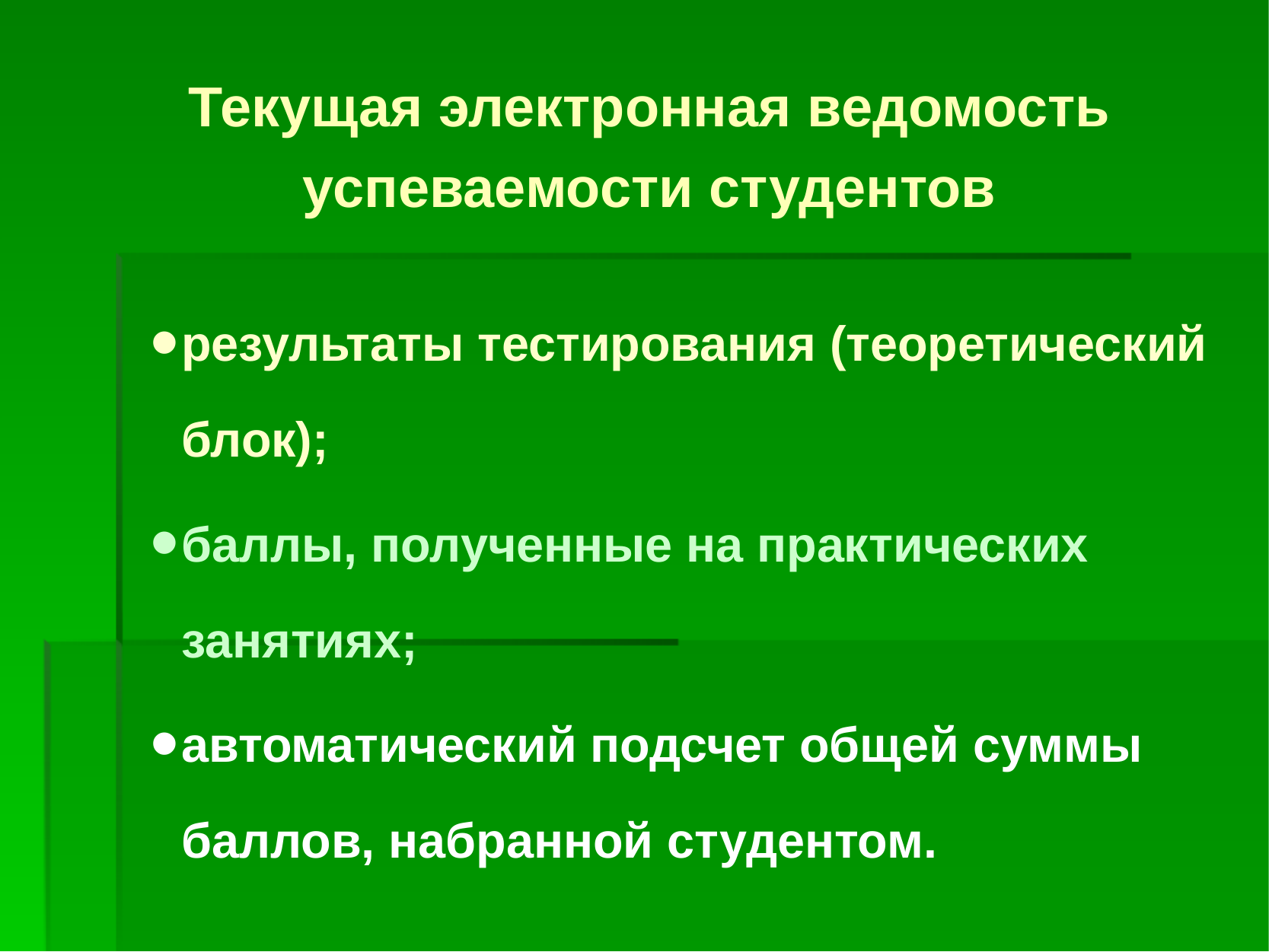

# Текущая электронная ведомость успеваемости студентов
результаты тестирования (теоретический блок);
баллы, полученные на практических занятиях;
автоматический подсчет общей суммы баллов, набранной студентом.